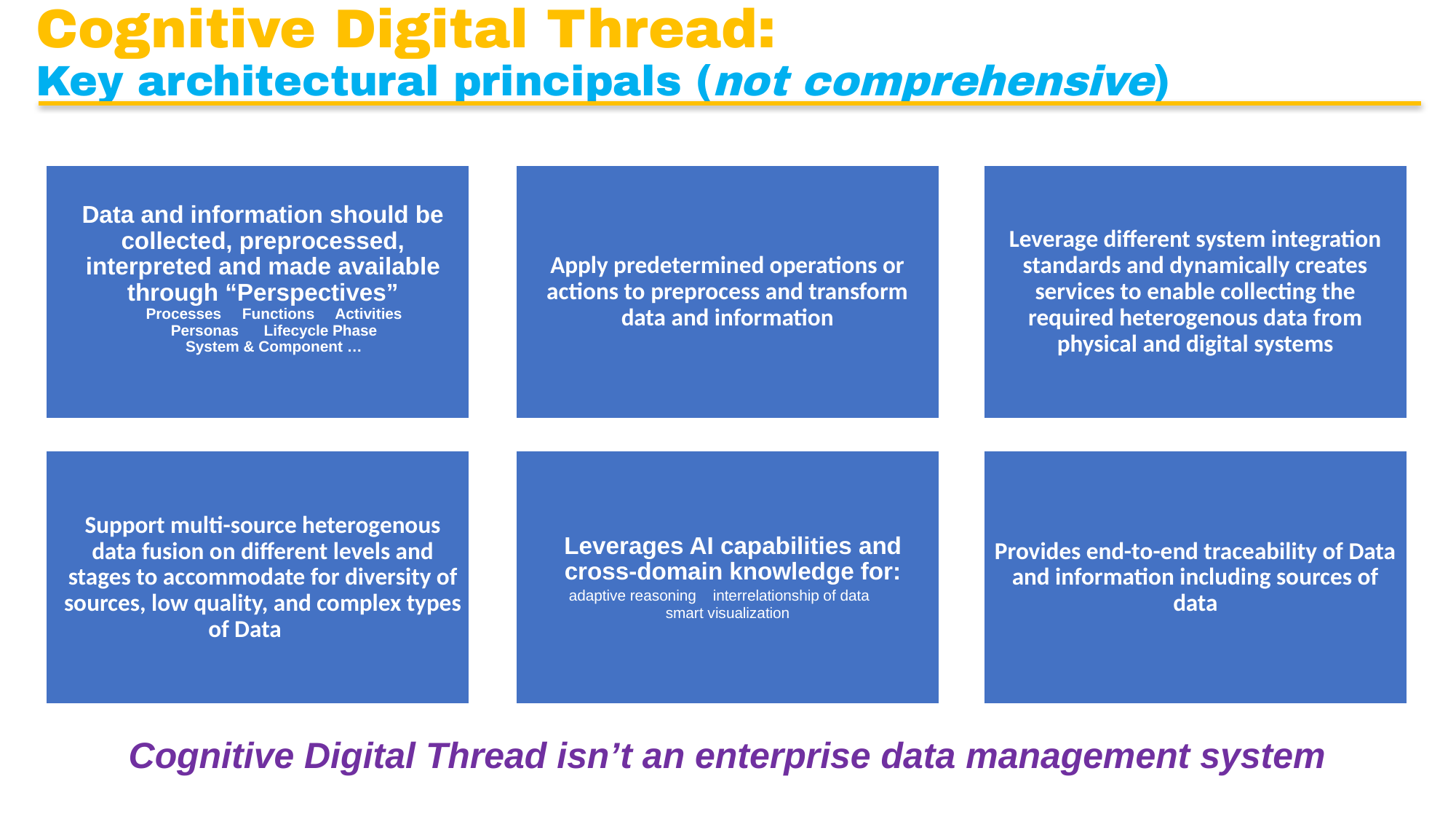

# Cognitive Digital Thread: Key architectural principals (not comprehensive)
Data and information should be collected, preprocessed, interpreted and made available through “Perspectives”
Processes     Functions     Activities
Personas      Lifecycle Phase
System & Component …

Apply predetermined operations or actions to preprocess and transform data and information
Leverage different system integration standards and dynamically creates services to enable collecting the required heterogenous data from physical and digital systems
Support multi-source heterogenous data fusion on different levels and stages to accommodate for diversity of sources, low quality, and complex types of Data
Leverages AI capabilities and cross-domain knowledge for:
adaptive reasoning    interrelationship of data
smart visualization
Provides end-to-end traceability of Data and information including sources of data
Cognitive Digital Thread isn’t an enterprise data management system